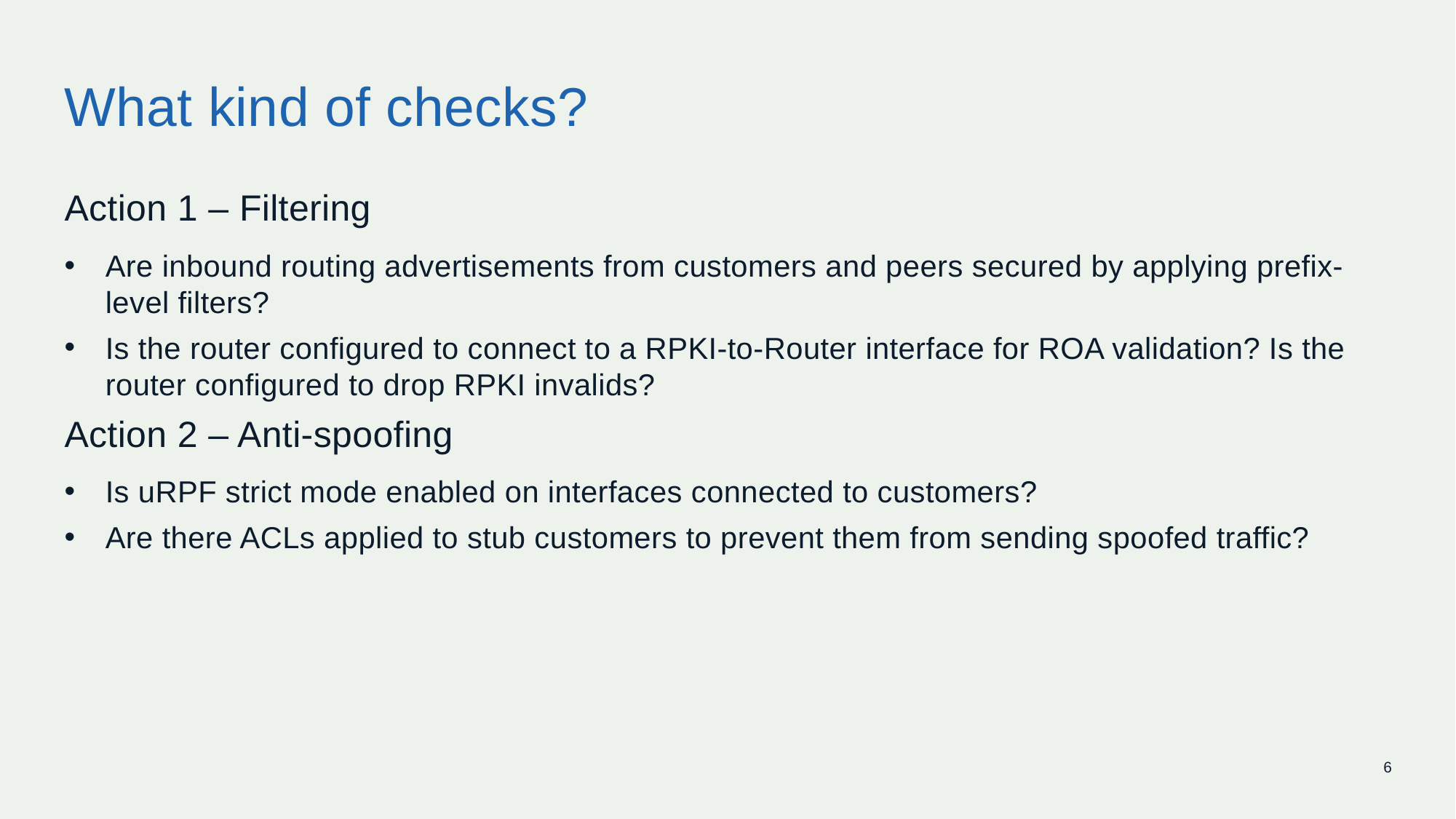

# What kind of checks?
Action 1 – Filtering
Are inbound routing advertisements from customers and peers secured by applying prefix-level filters?
Is the router configured to connect to a RPKI-to-Router interface for ROA validation? Is the router configured to drop RPKI invalids?
Action 2 – Anti-spoofing
Is uRPF strict mode enabled on interfaces connected to customers?
Are there ACLs applied to stub customers to prevent them from sending spoofed traffic?

6